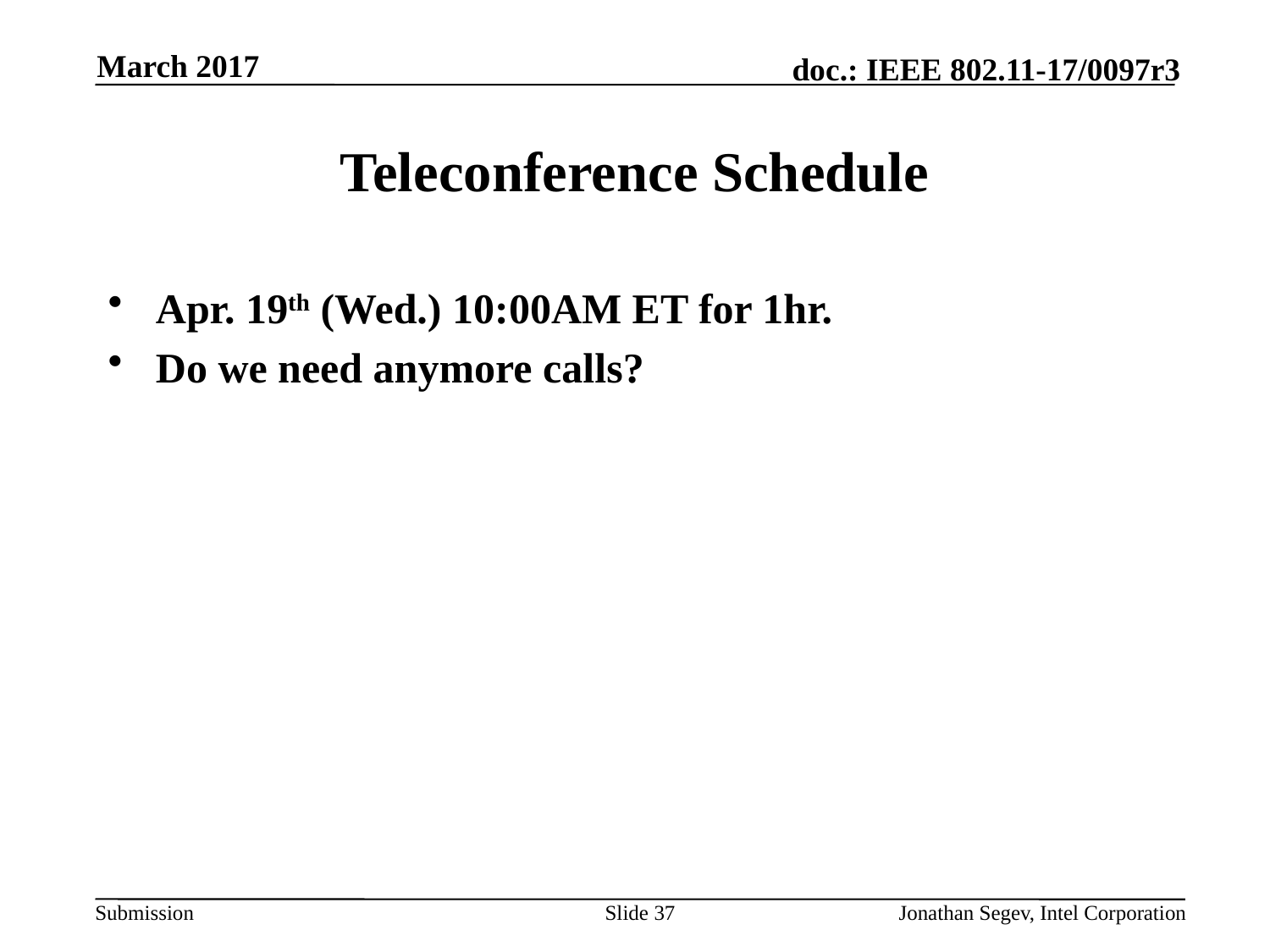

March 2017
# Teleconference Schedule
Apr. 19th (Wed.) 10:00AM ET for 1hr.
Do we need anymore calls?

Slide 37
Jonathan Segev, Intel Corporation